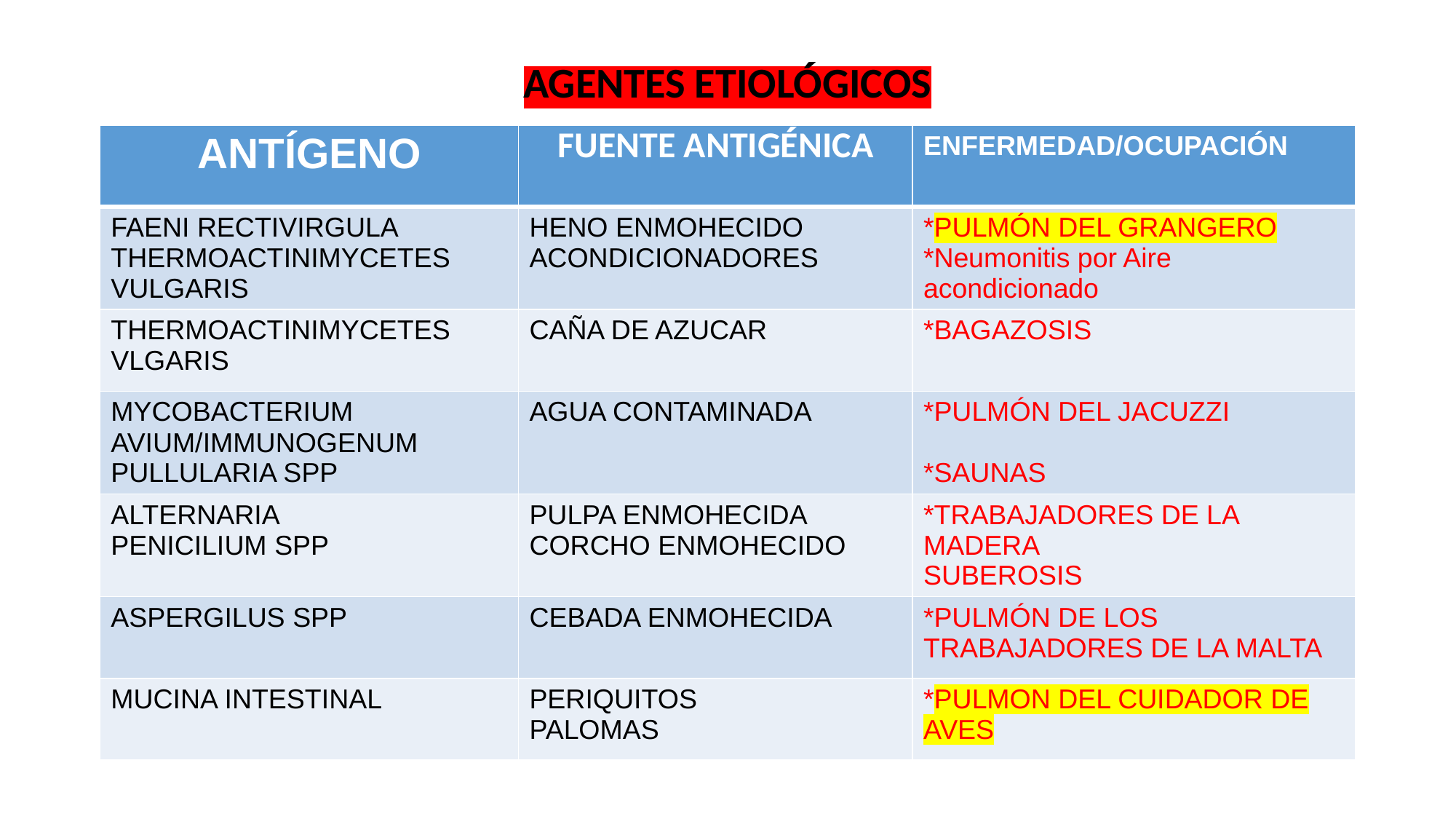

# AGENTES ETIOLÓGICOS
| ANTÍGENO | FUENTE ANTIGÉNICA | ENFERMEDAD/OCUPACIÓN |
| --- | --- | --- |
| FAENI RECTIVIRGULA THERMOACTINIMYCETES VULGARIS | HENO ENMOHECIDO ACONDICIONADORES | \*PULMÓN DEL GRANGERO \*Neumonitis por Aire acondicionado |
| THERMOACTINIMYCETES VLGARIS | CAÑA DE AZUCAR | \*BAGAZOSIS |
| MYCOBACTERIUM AVIUM/IMMUNOGENUM PULLULARIA SPP | AGUA CONTAMINADA | \*PULMÓN DEL JACUZZI \*SAUNAS |
| ALTERNARIA PENICILIUM SPP | PULPA ENMOHECIDA CORCHO ENMOHECIDO | \*TRABAJADORES DE LA MADERA SUBEROSIS |
| ASPERGILUS SPP | CEBADA ENMOHECIDA | \*PULMÓN DE LOS TRABAJADORES DE LA MALTA |
| MUCINA INTESTINAL | PERIQUITOS PALOMAS | \*PULMON DEL CUIDADOR DE AVES |